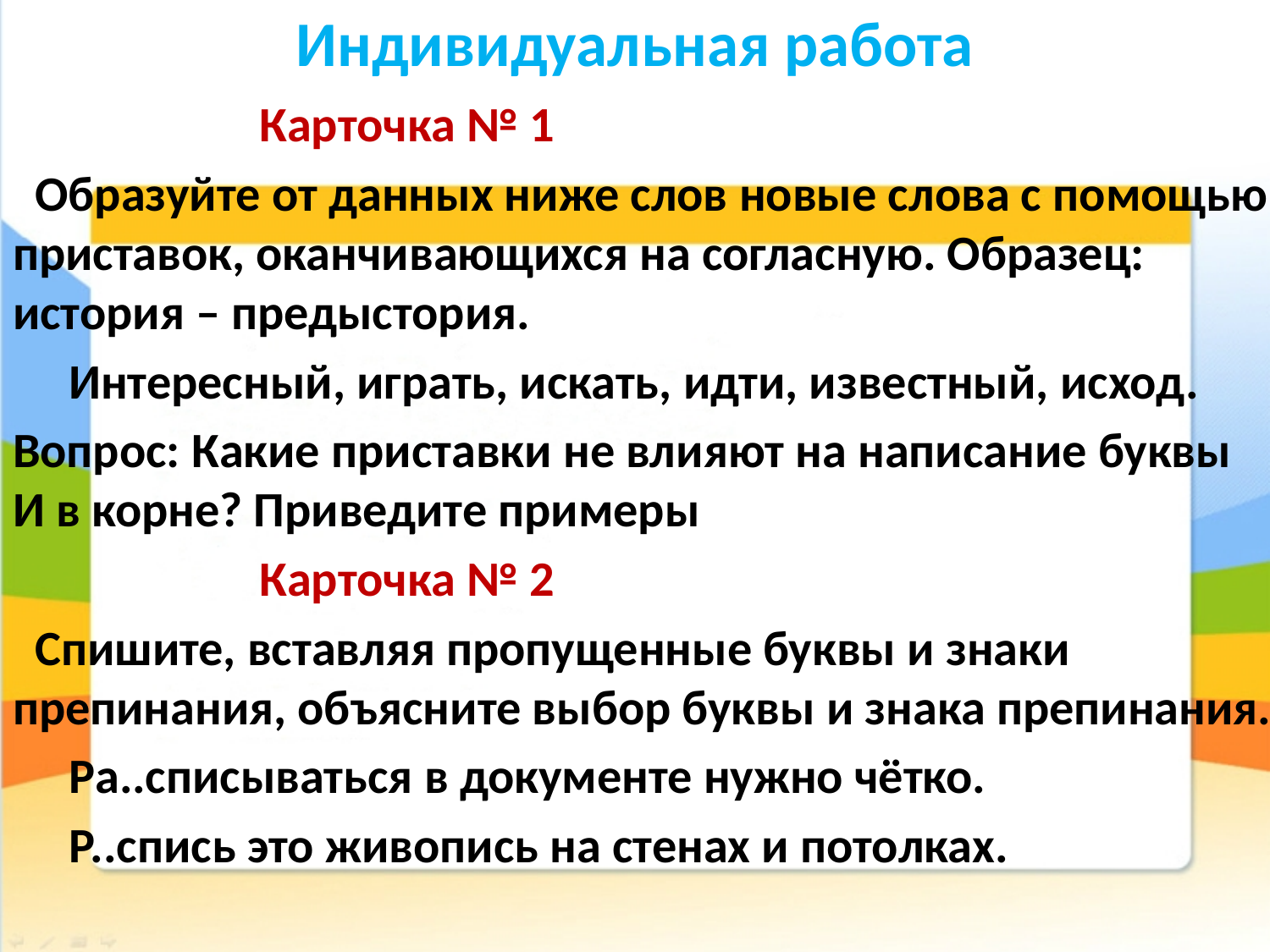

# Индивидуальная работа
                      Карточка № 1
  Образуйте от данных ниже слов новые слова с помощью приставок, оканчивающихся на согласную. Образец: история – предыстория.
     Интересный, играть, искать, идти, известный, исход.
Вопрос: Какие приставки не влияют на написание буквы И в корне? Приведите примеры
                      Карточка № 2
  Спишите, вставляя пропущенные буквы и знаки препинания, объясните выбор буквы и знака препинания.
     Ра..списываться в документе нужно чётко.
     Р..спись это живопись на стенах и потолках.